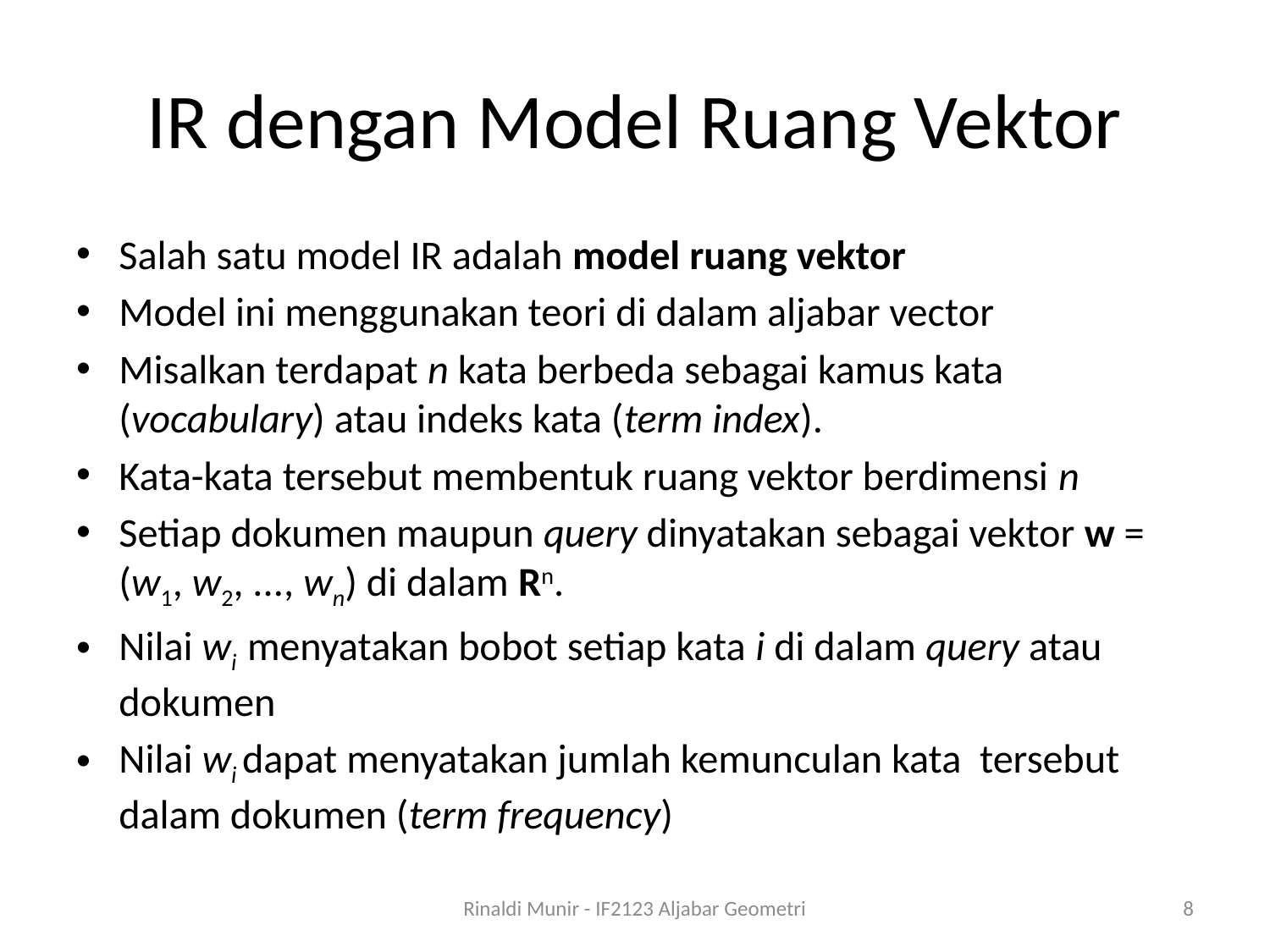

# IR dengan Model Ruang Vektor
Salah satu model IR adalah model ruang vektor
Model ini menggunakan teori di dalam aljabar vector
Misalkan terdapat n kata berbeda sebagai kamus kata (vocabulary) atau indeks kata (term index).
Kata-kata tersebut membentuk ruang vektor berdimensi n
Setiap dokumen maupun query dinyatakan sebagai vektor w = (w1, w2, ..., wn) di dalam Rn.
Nilai wi  menyatakan bobot setiap kata i di dalam query atau dokumen
Nilai wi dapat menyatakan jumlah kemunculan kata  tersebut dalam dokumen (term frequency)
Rinaldi Munir - IF2123 Aljabar Geometri
8